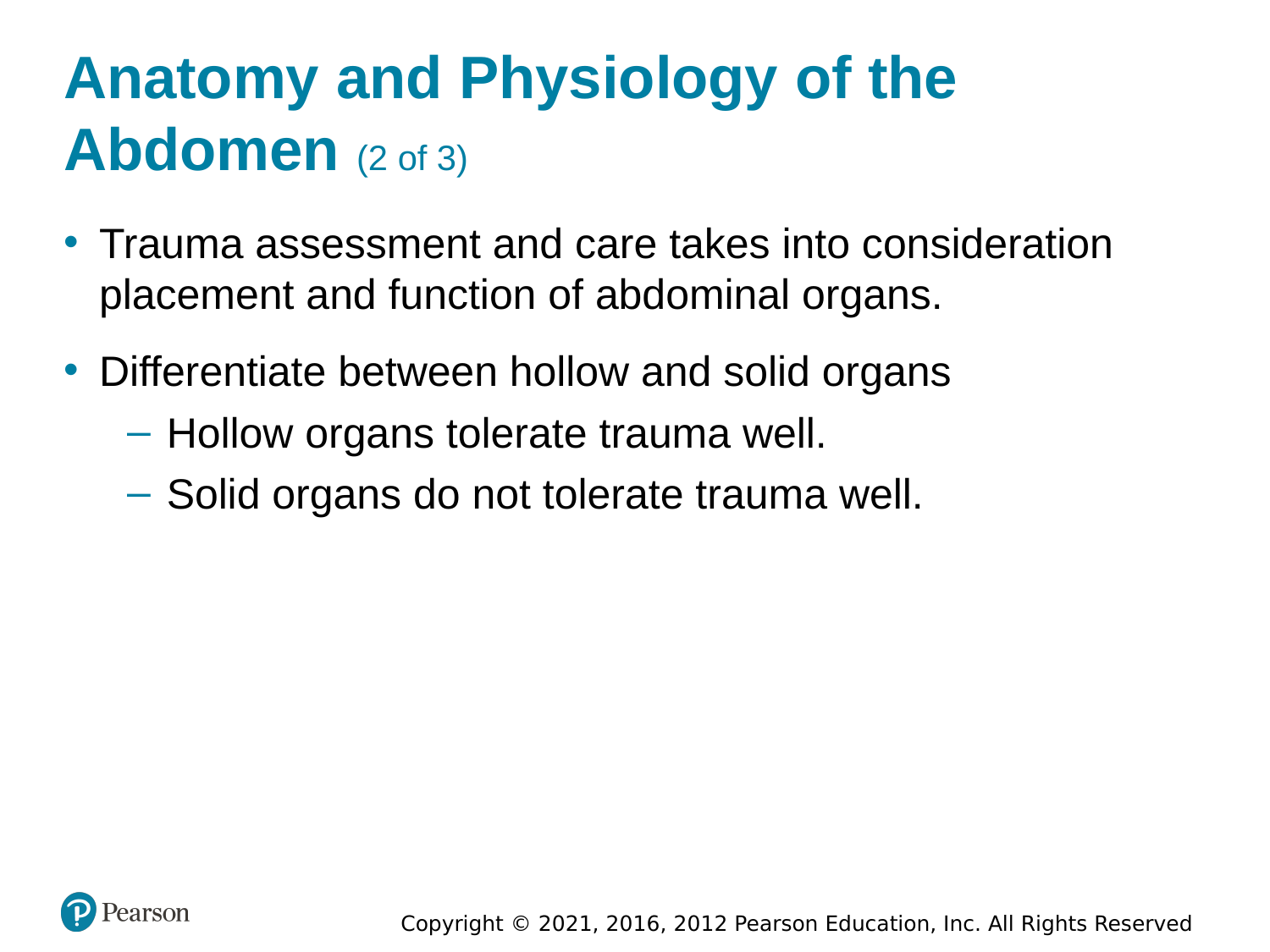

# Anatomy and Physiology of the Abdomen (2 of 3)
Trauma assessment and care takes into consideration placement and function of abdominal organs.
Differentiate between hollow and solid organs
Hollow organs tolerate trauma well.
Solid organs do not tolerate trauma well.